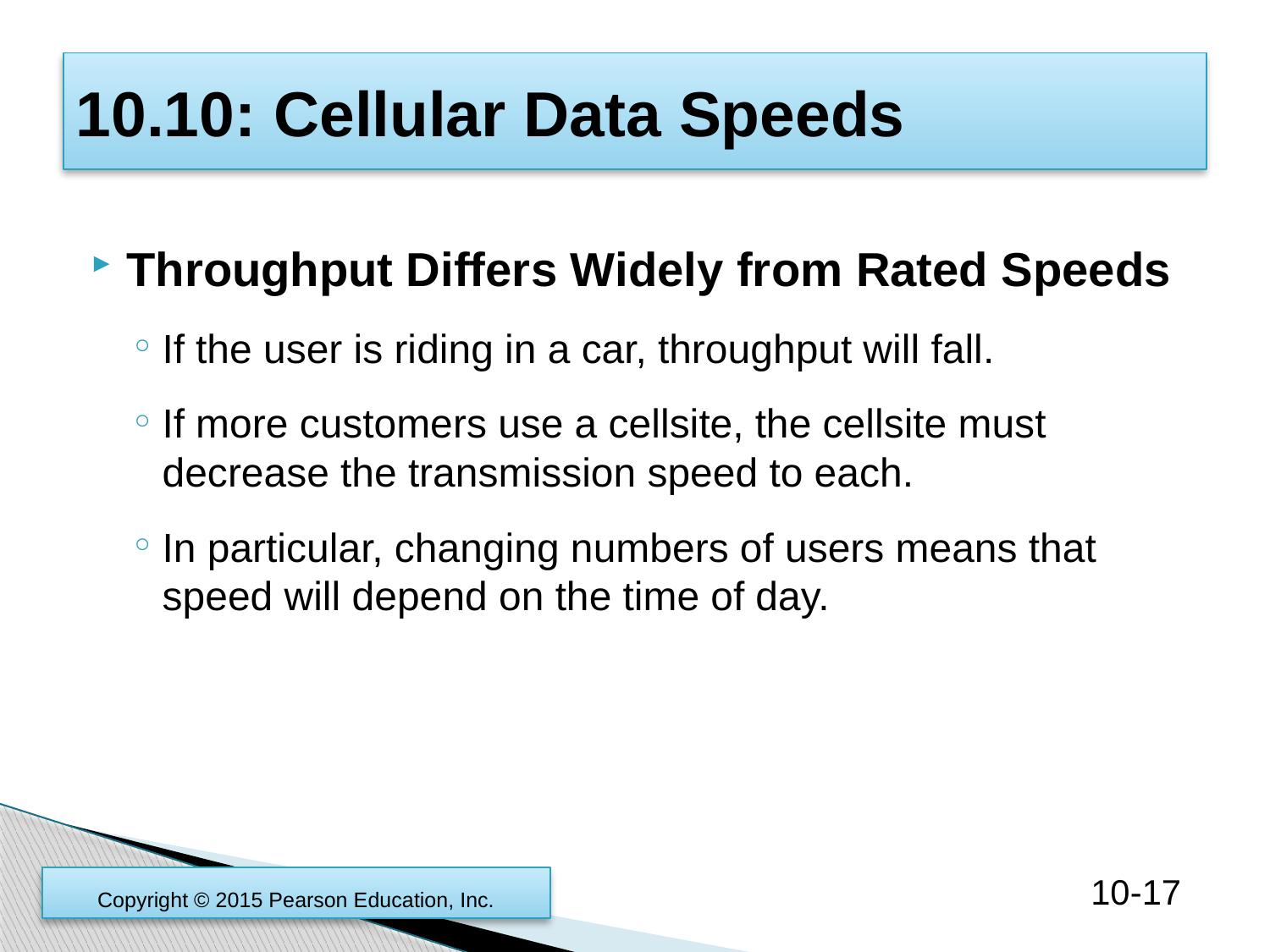

# 10.10: Cellular Data Speeds
Throughput Differs Widely from Rated Speeds
If the user is riding in a car, throughput will fall.
If more customers use a cellsite, the cellsite must decrease the transmission speed to each.
In particular, changing numbers of users means that speed will depend on the time of day.
Copyright © 2015 Pearson Education, Inc.
10-17